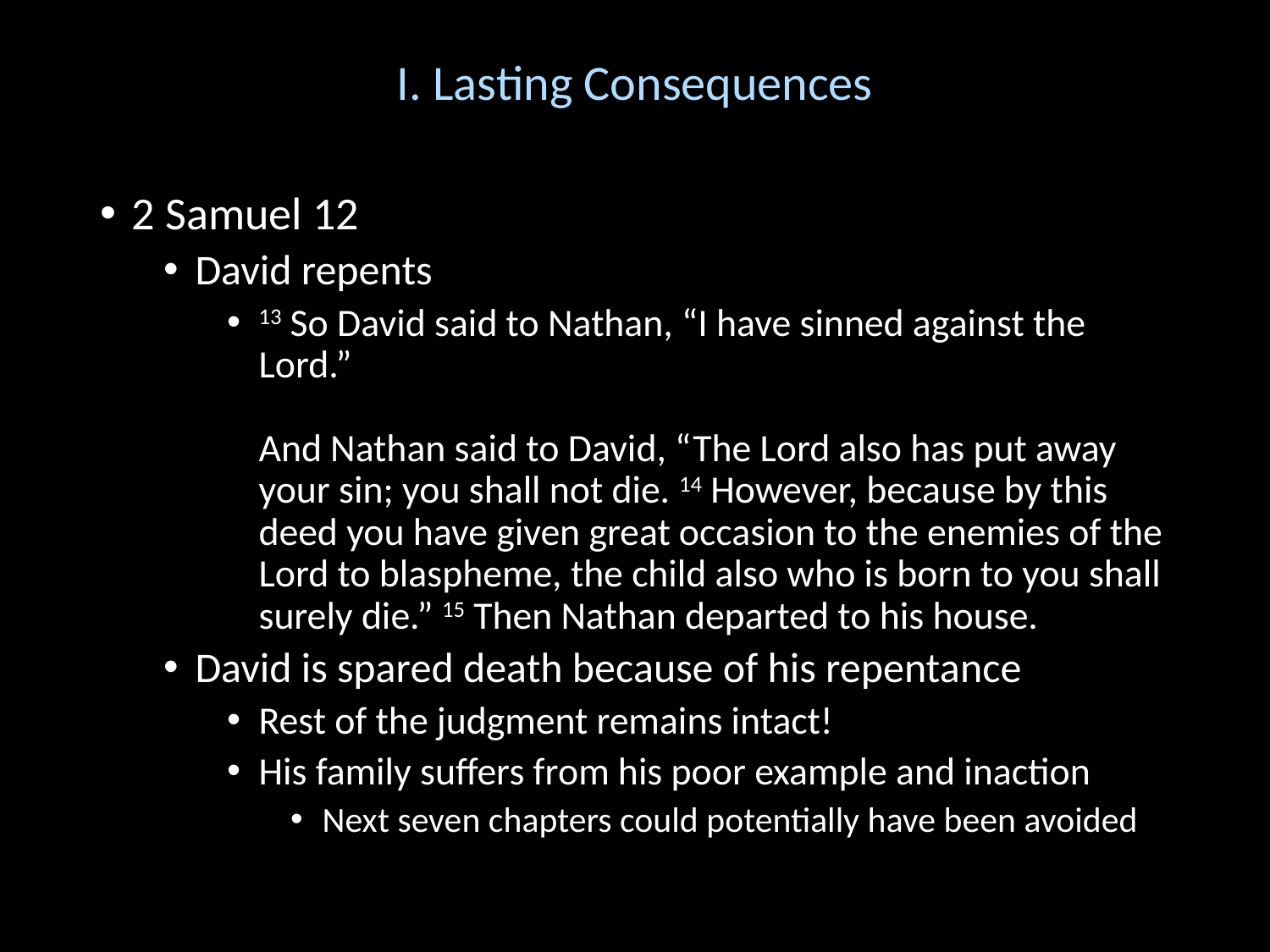

# I. Lasting Consequences
2 Samuel 12
David repents
13 So David said to Nathan, “I have sinned against the Lord.”
And Nathan said to David, “The Lord also has put away your sin; you shall not die. 14 However, because by this deed you have given great occasion to the enemies of the Lord to blaspheme, the child also who is born to you shall surely die.” 15 Then Nathan departed to his house.
David is spared death because of his repentance
Rest of the judgment remains intact!
His family suffers from his poor example and inaction
Next seven chapters could potentially have been avoided